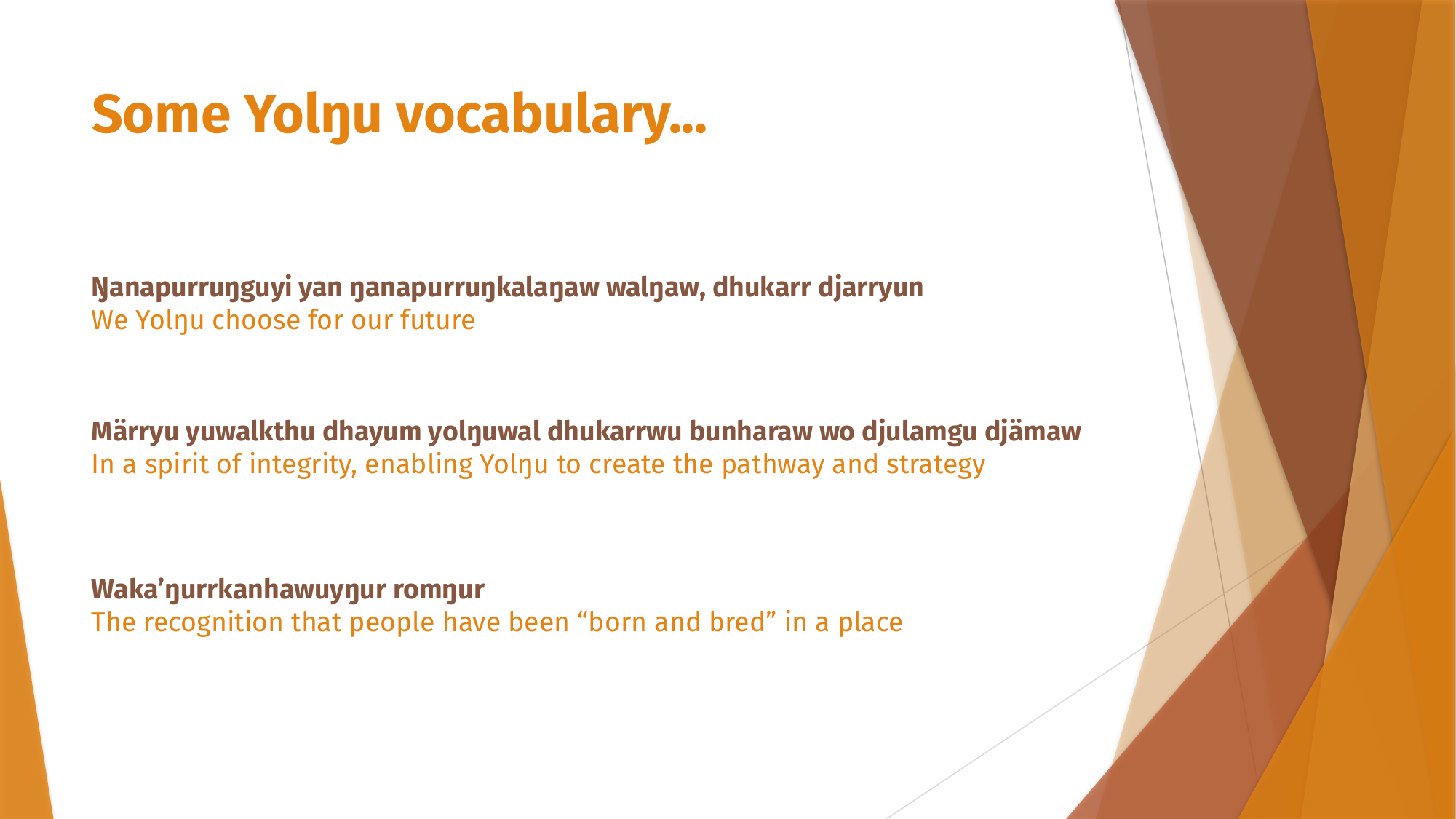

# Some Yolŋu vocabulary...
Ŋanapurruŋguyi yan ŋanapurruŋkalaŋaw walŋaw, dhukarr djarryun
We Yolŋu choose for our future

Märryu yuwalkthu dhayum yolŋuwal dhukarrwu bunharaw wo djulamgu djämaw
In a spirit of integrity, enabling Yolŋu to create the pathway and strategy
Waka’ŋurrkanhawuyŋur romŋur
The recognition that people have been “born and bred” in a place